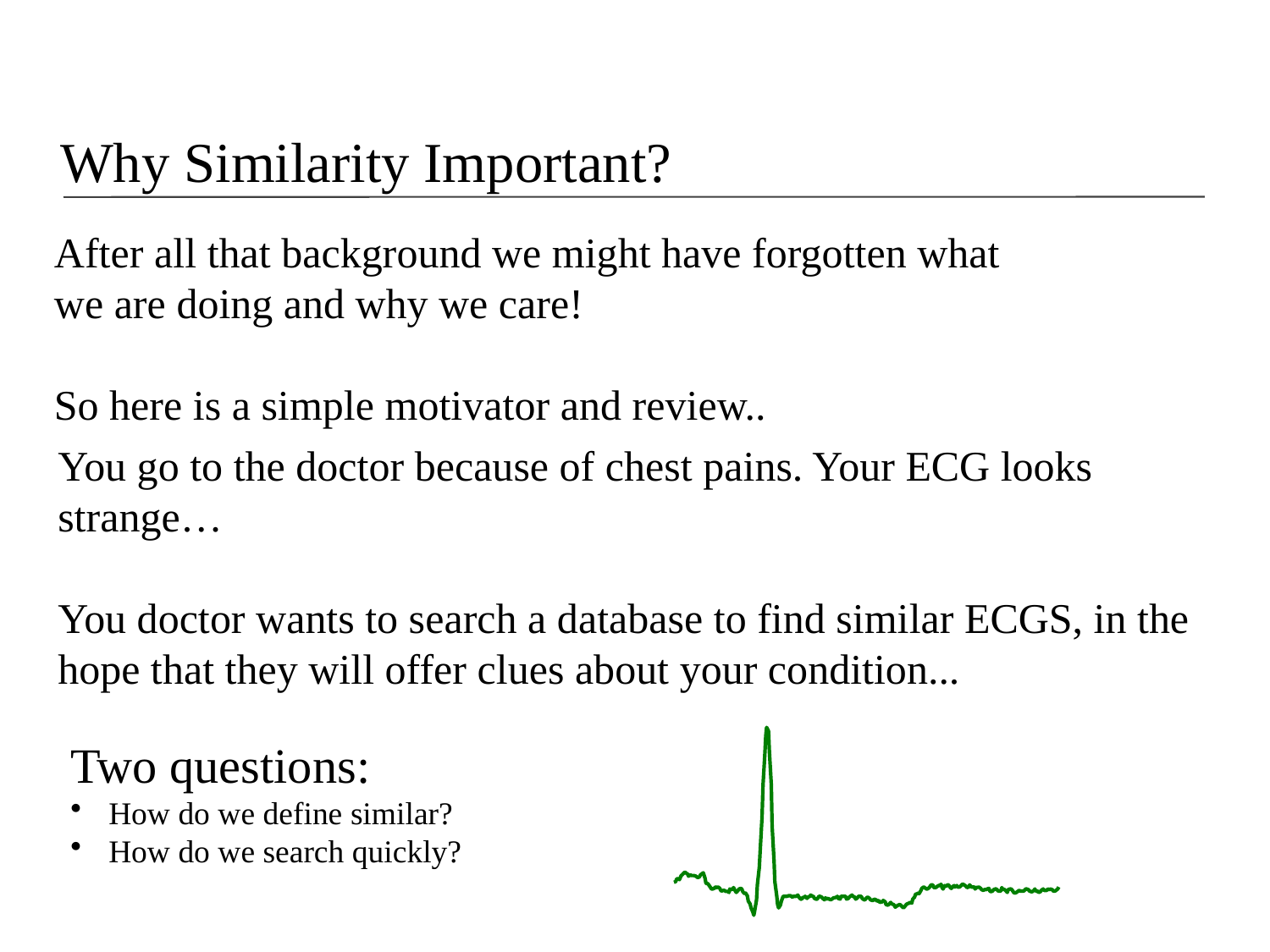

Why Similarity Important?
After all that background we might have forgotten what we are doing and why we care!

So here is a simple motivator and review..

You go to the doctor because of chest pains. Your ECG looks strange…

You doctor wants to search a database to find similar ECGS, in the hope that they will offer clues about your condition...
Two questions:
 How do we define similar?
 How do we search quickly?